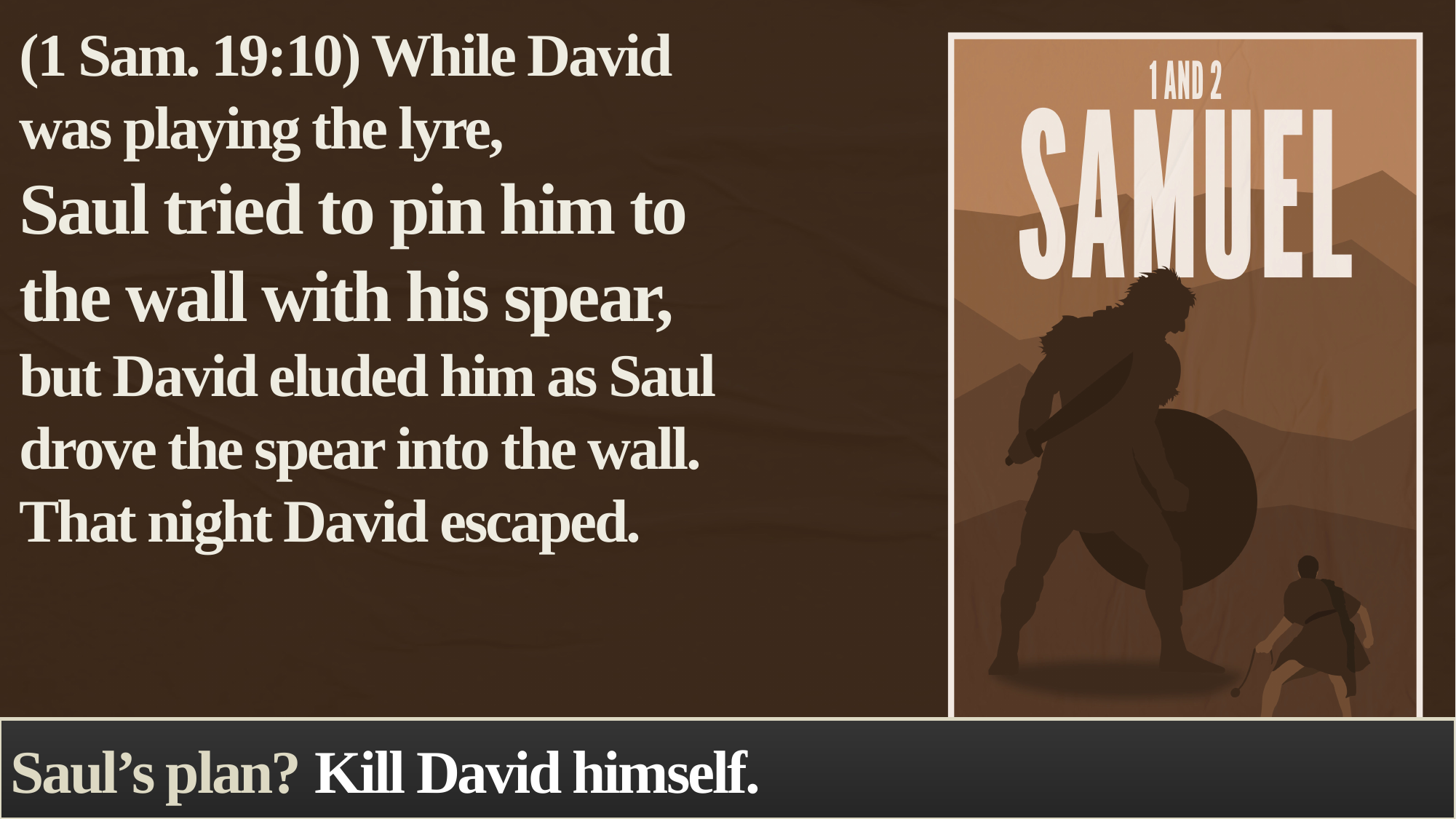

(1 Sam. 19:10) While David was playing the lyre,
Saul tried to pin him to the wall with his spear,
but David eluded him as Saul drove the spear into the wall.
That night David escaped.
Saul’s plan? Kill David himself.